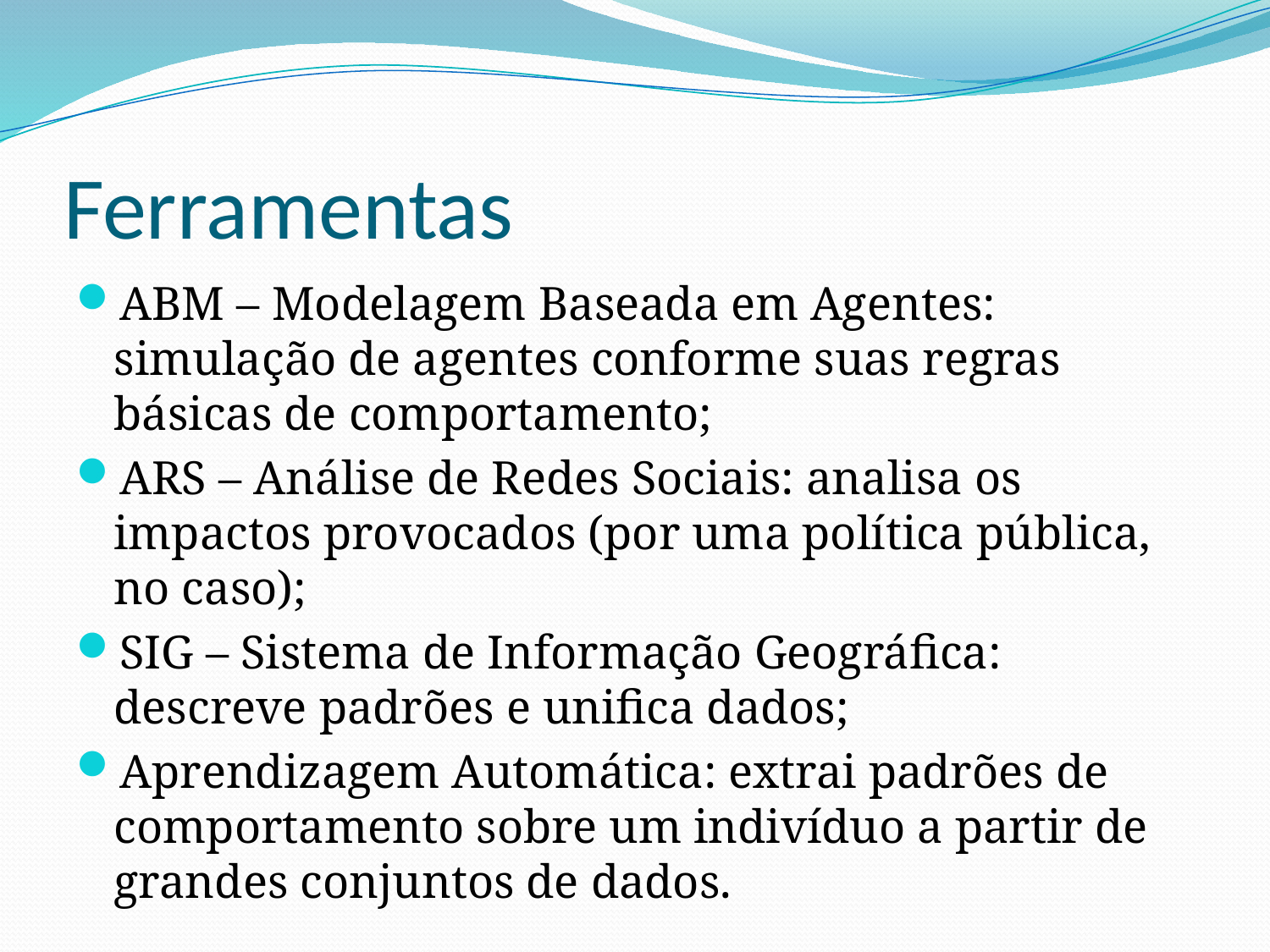

# Ferramentas
ABM – Modelagem Baseada em Agentes: simulação de agentes conforme suas regras básicas de comportamento;
ARS – Análise de Redes Sociais: analisa os impactos provocados (por uma política pública, no caso);
SIG – Sistema de Informação Geográfica: descreve padrões e unifica dados;
Aprendizagem Automática: extrai padrões de comportamento sobre um indivíduo a partir de grandes conjuntos de dados.